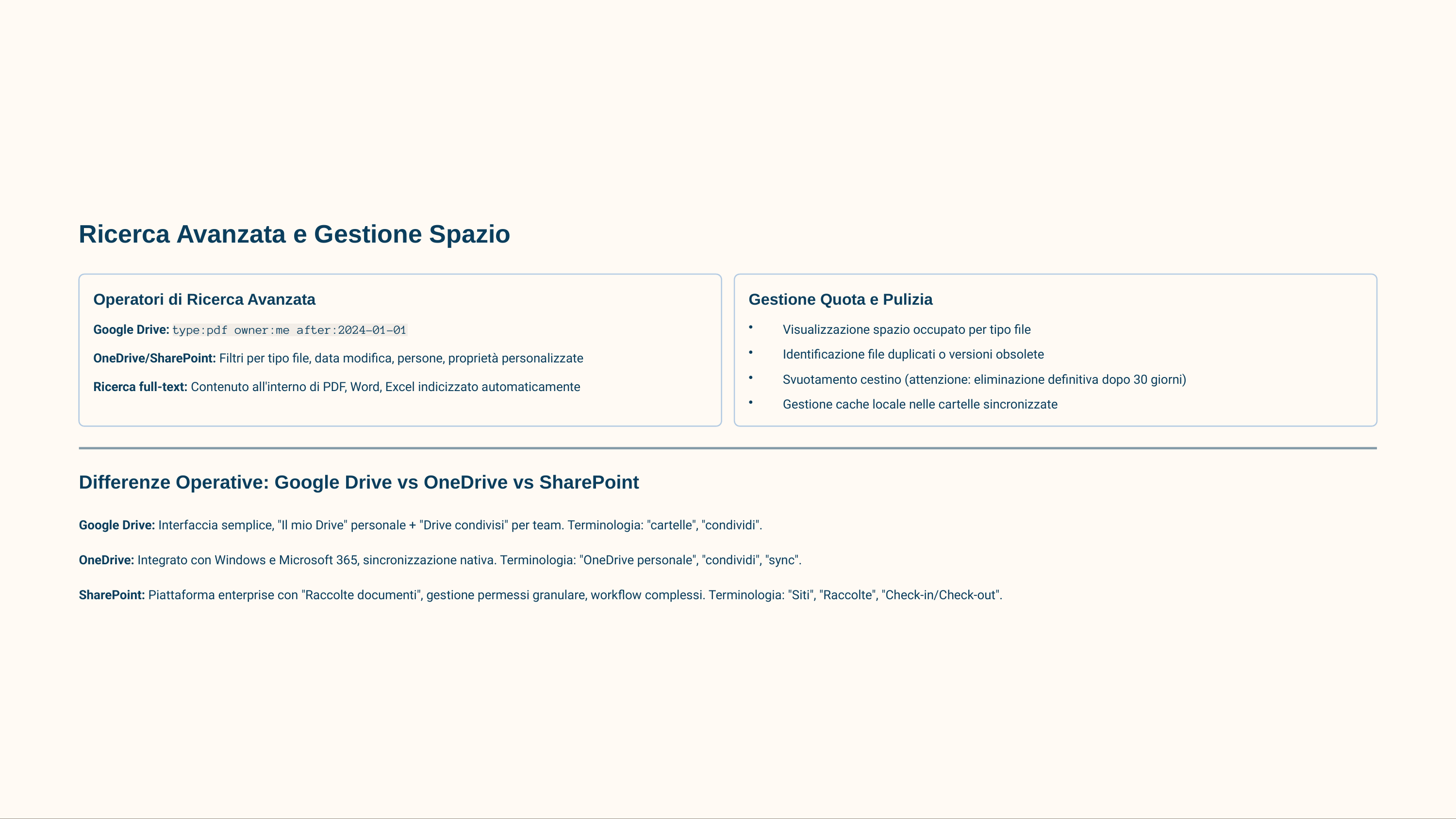

Ricerca Avanzata e Gestione Spazio

Operatori di Ricerca Avanzata
Gestione Quota e Pulizia
Google Drive: type:pdf owner:me after:2024-01-01
Visualizzazione spazio occupato per tipo file
Identificazione file duplicati o versioni obsolete
OneDrive/SharePoint: Filtri per tipo file, data modifica, persone, proprietà personalizzate
Svuotamento cestino (attenzione: eliminazione definitiva dopo 30 giorni)
Ricerca full-text: Contenuto all'interno di PDF, Word, Excel indicizzato automaticamente
Gestione cache locale nelle cartelle sincronizzate

Differenze Operative: Google Drive vs OneDrive vs SharePoint
Google Drive: Interfaccia semplice, "Il mio Drive" personale + "Drive condivisi" per team. Terminologia: "cartelle", "condividi".
OneDrive: Integrato con Windows e Microsoft 365, sincronizzazione nativa. Terminologia: "OneDrive personale", "condividi", "sync".
SharePoint: Piattaforma enterprise con "Raccolte documenti", gestione permessi granulare, workflow complessi. Terminologia: "Siti", "Raccolte", "Check-in/Check-out".